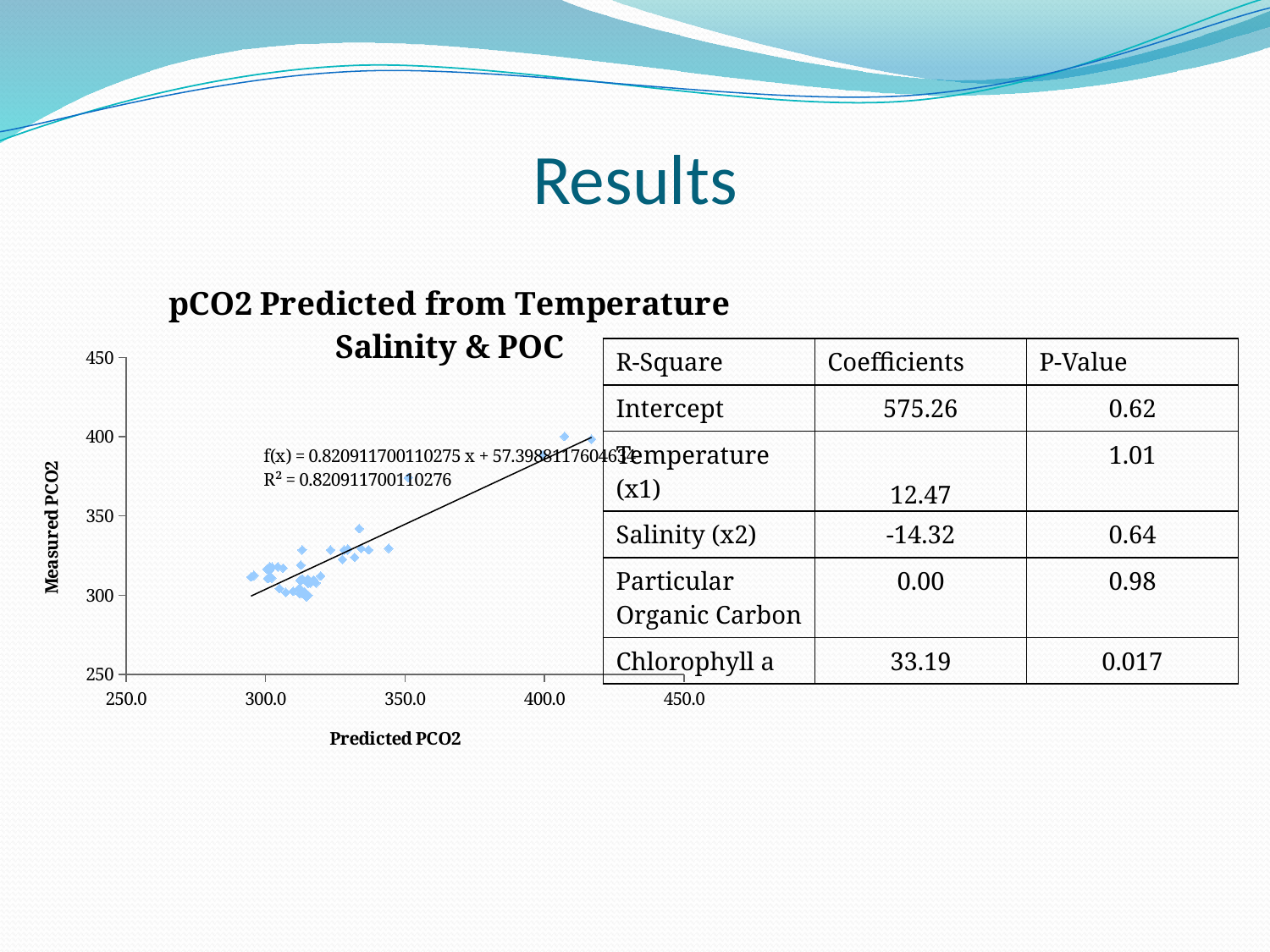

# Results

### Chart: pCO2 Predicted from Temperature
Salinity & POC

| Category |  |
|---|---|
| R-Square | Coefficients | P-Value |
| --- | --- | --- |
| Intercept | 575.26 | 0.62 |
| Temperature (x1) | 12.47 | 1.01 |
| Salinity (x2) | -14.32 | 0.64 |
| Particular Organic Carbon | 0.00 | 0.98 |
| Chlorophyll a | 33.19 | 0.017 |